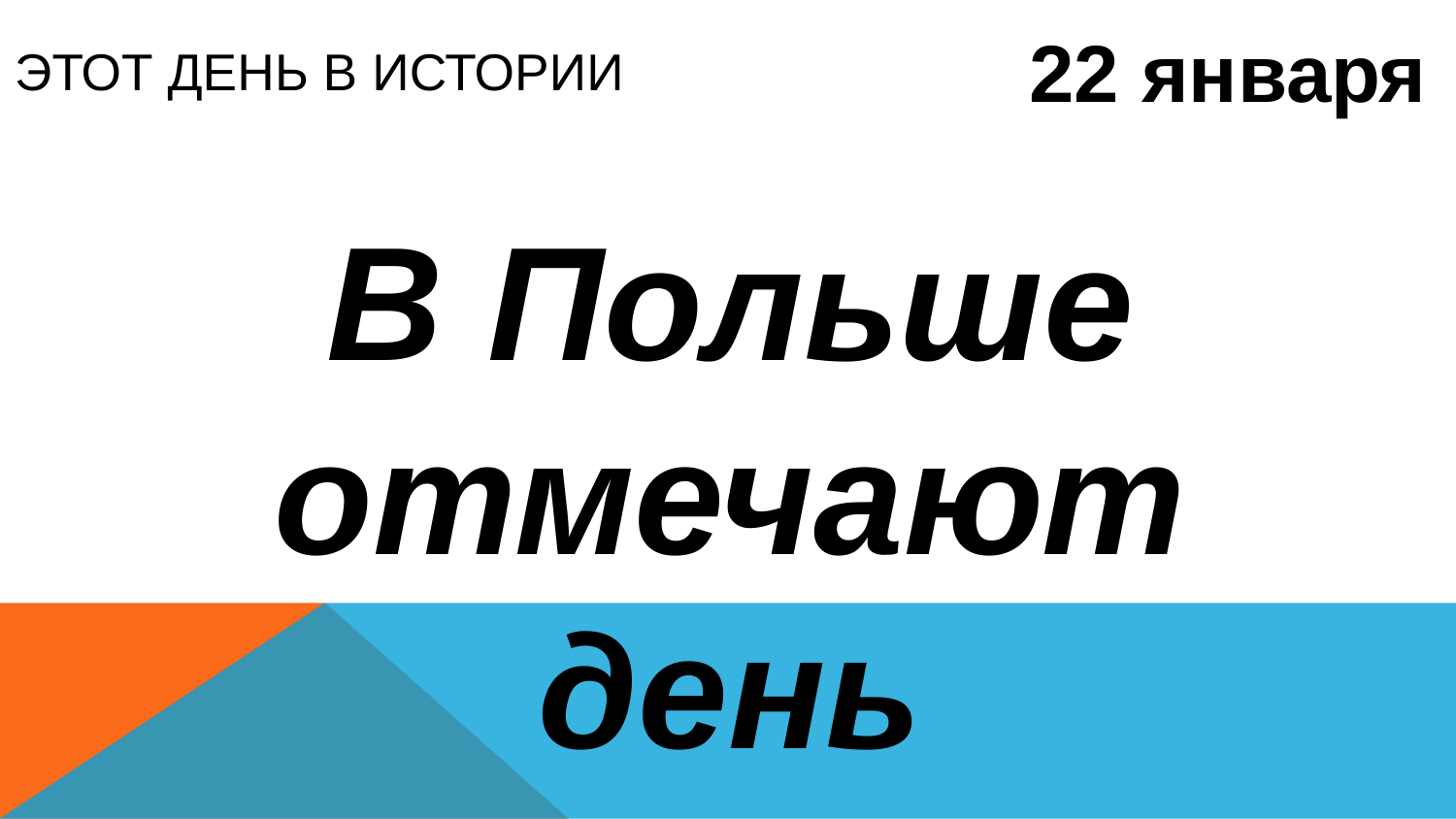

# Этот день в истории
22 января
В Польше отмечают день дедушки.